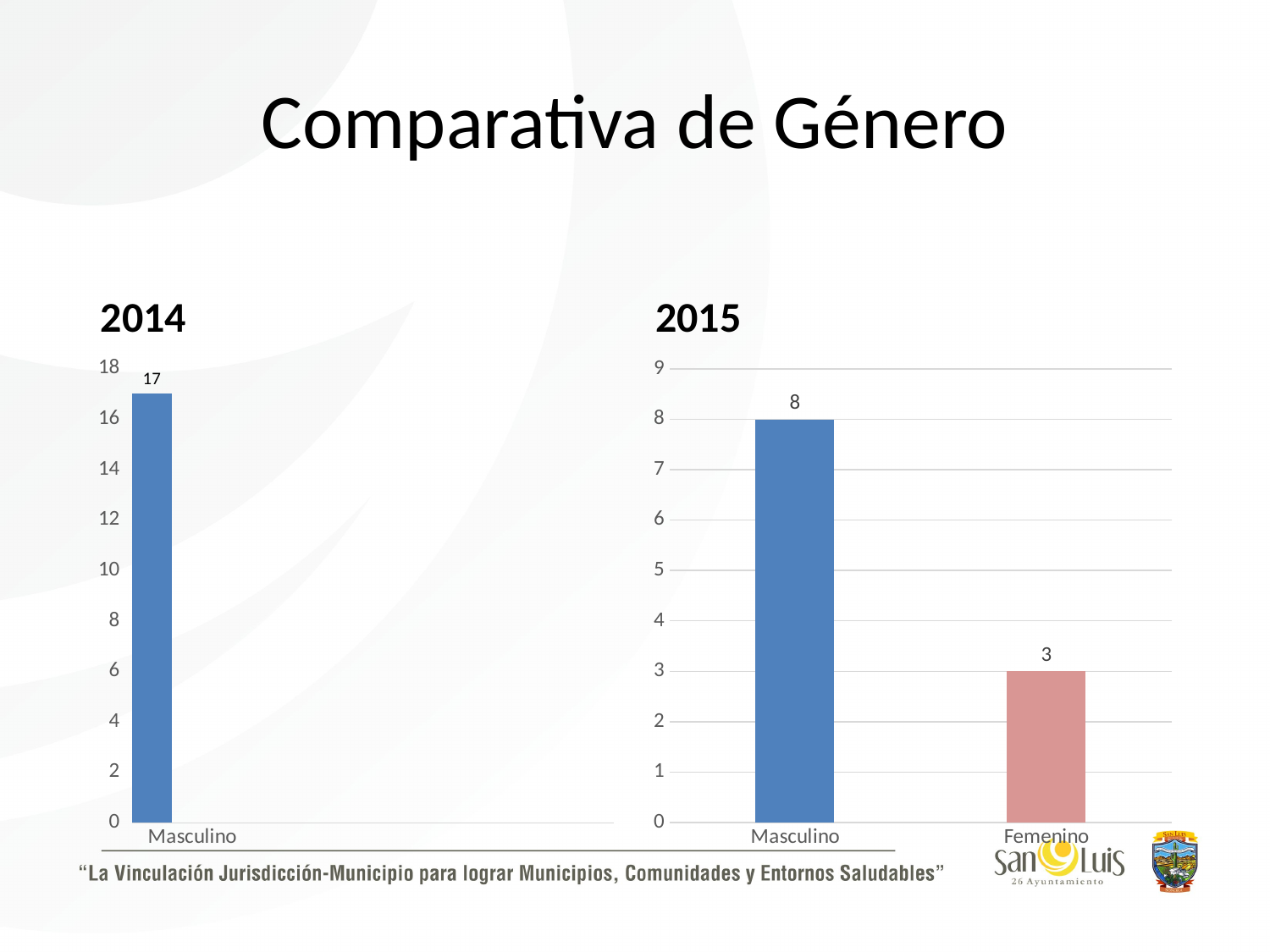

# Comparativa de Género
2014
2015

### Chart

| Category | Column1 | Column2 | Column3 |
|---|---|---|---|
| Masculino | 17.0 | None | None |

### Chart

| Category |  |
|---|---|
| Masculino | 8.0 |
| Femenino | 3.0 |